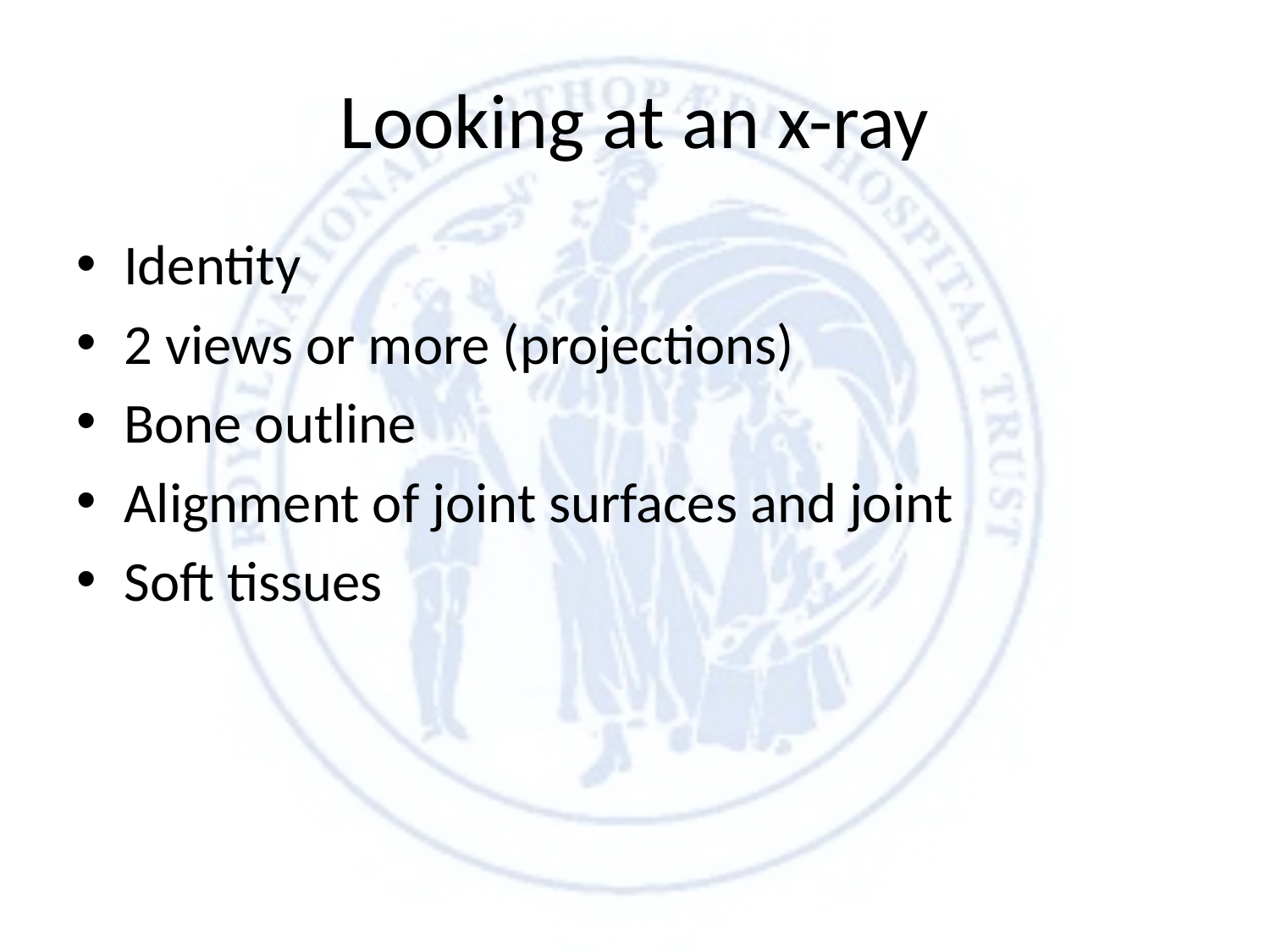

# Looking at an x-ray
Identity
2 views or more (projections)
Bone outline
Alignment of joint surfaces and joint
Soft tissues